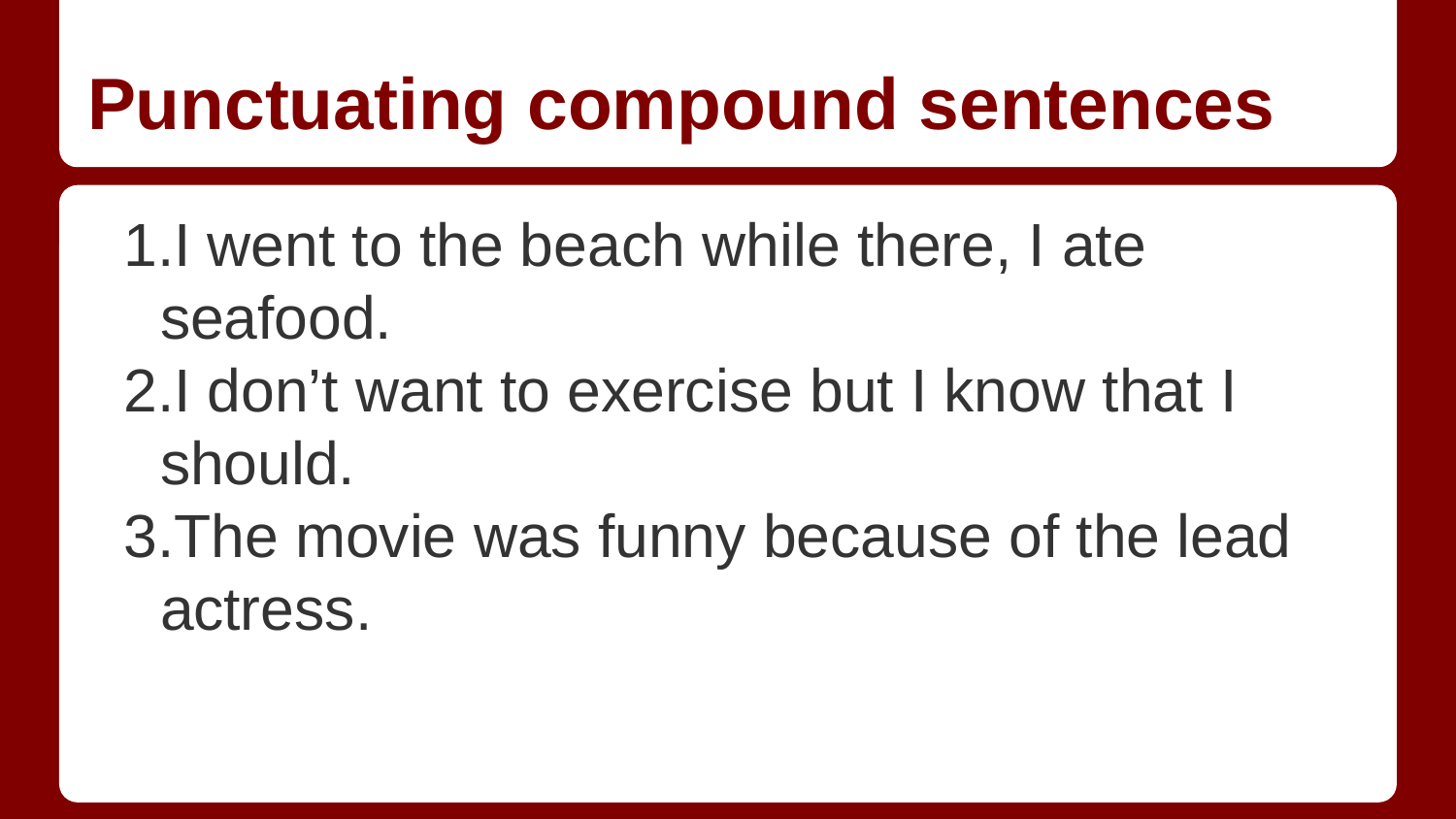

# Punctuating compound sentences
I went to the beach while there, I ate seafood.
I don’t want to exercise but I know that I should.
The movie was funny because of the lead actress.